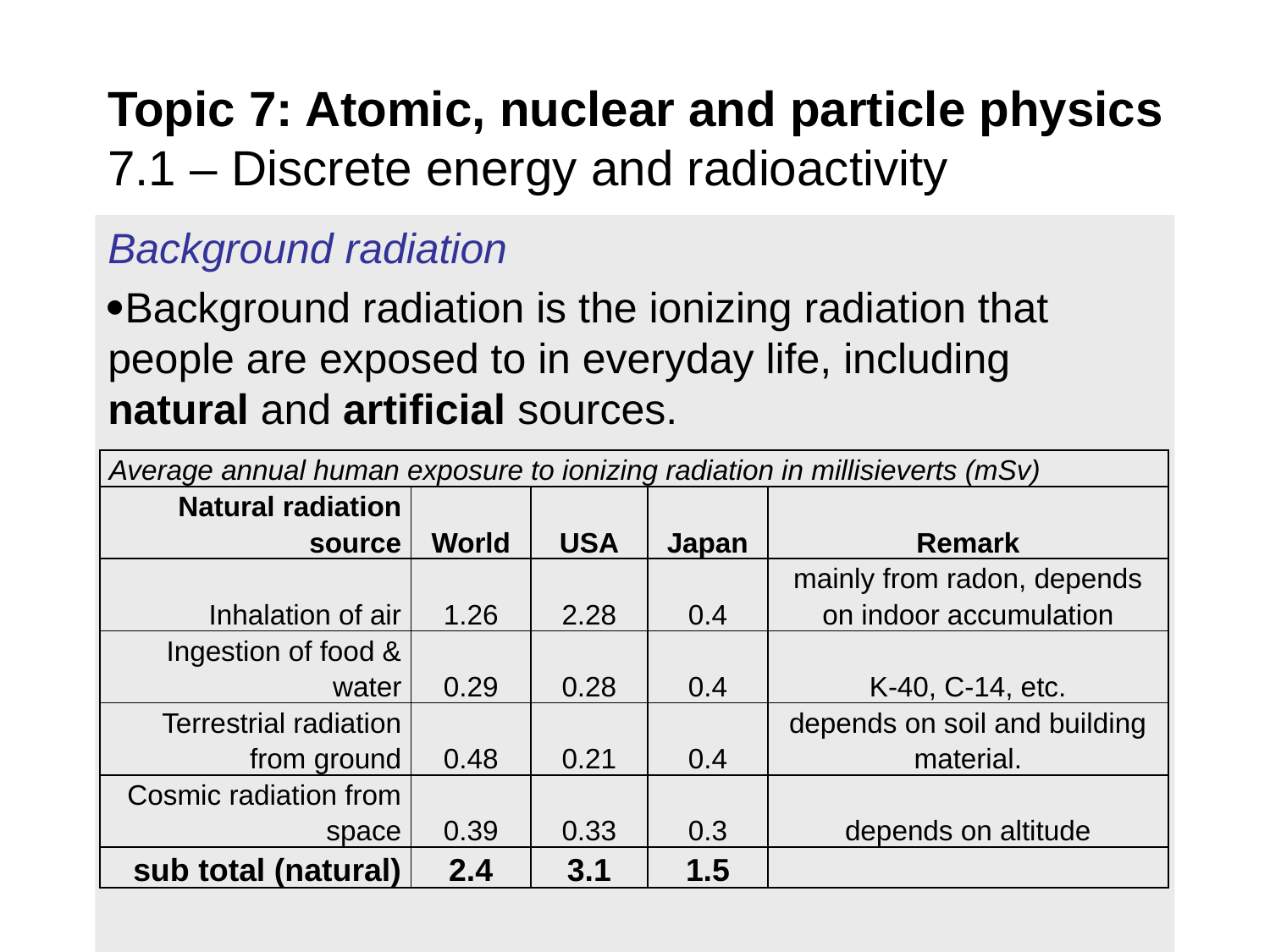

Topic 7: Atomic, nuclear and particle physics
7.1 – Discrete energy and radioactivity
Background radiation
•Background radiation is the ionizing radiation that people are exposed to in everyday life, including natural and artificial sources.
| Average annual human exposure to ionizing radiation in millisieverts (mSv) |  |  |  |  |
| --- | --- | --- | --- | --- |
| Natural radiation source | World | USA | Japan | Remark |
| Inhalation of air | 1.26 | 2.28 | 0.4 | mainly from radon, depends on indoor accumulation |
| Ingestion of food & water | 0.29 | 0.28 | 0.4 | K-40, C-14, etc. |
| Terrestrial radiation from ground | 0.48 | 0.21 | 0.4 | depends on soil and building material. |
| Cosmic radiation from space | 0.39 | 0.33 | 0.3 | depends on altitude |
| sub total (natural) | 2.4 | 3.1 | 1.5 |  |